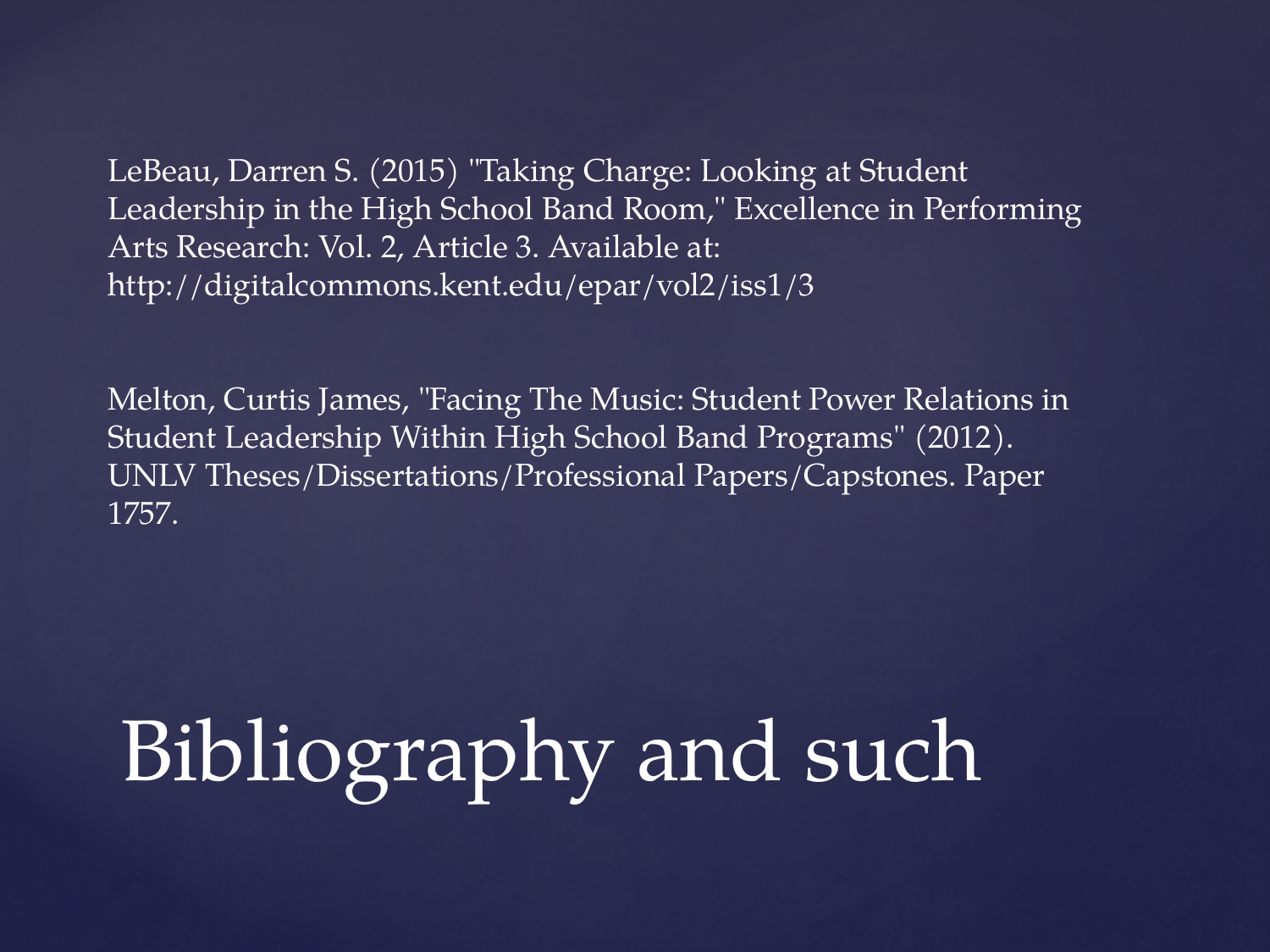

LeBeau, Darren S. (2015) "Taking Charge: Looking at Student Leadership in the High School Band Room," Excellence in Performing Arts Research: Vol. 2, Article 3. Available at: http://digitalcommons.kent.edu/epar/vol2/iss1/3

Melton, Curtis James, "Facing The Music: Student Power Relations in Student Leadership Within High School Band Programs" (2012). UNLV Theses/Dissertations/Professional Papers/Capstones. Paper 1757.

# Bibliography and such